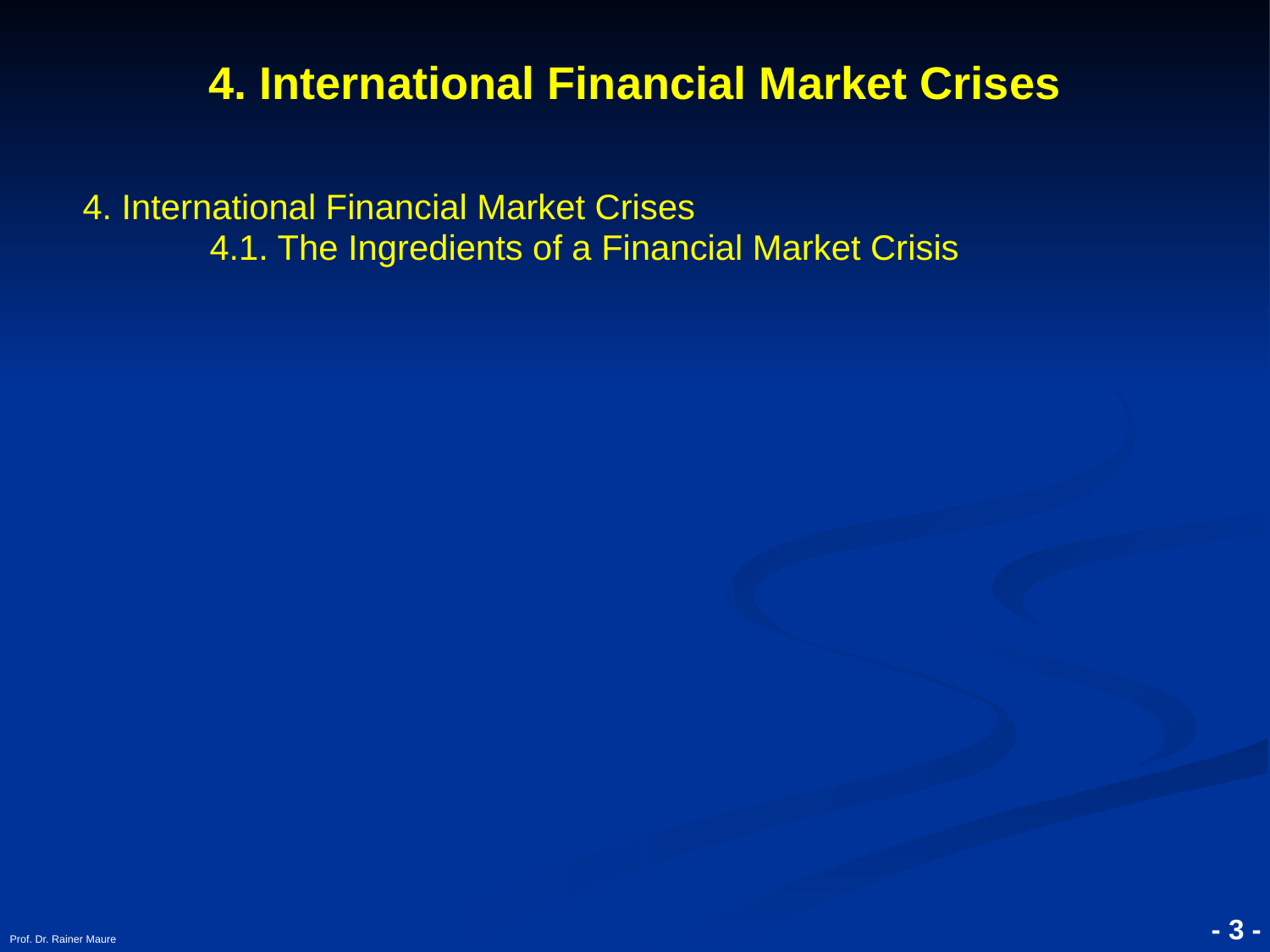

# 4. International Financial Market Crises
4. International Financial Market Crises
	4.1. The Ingredients of a Financial Market Crisis

- 3 -
Prof. Dr. Rainer Maure